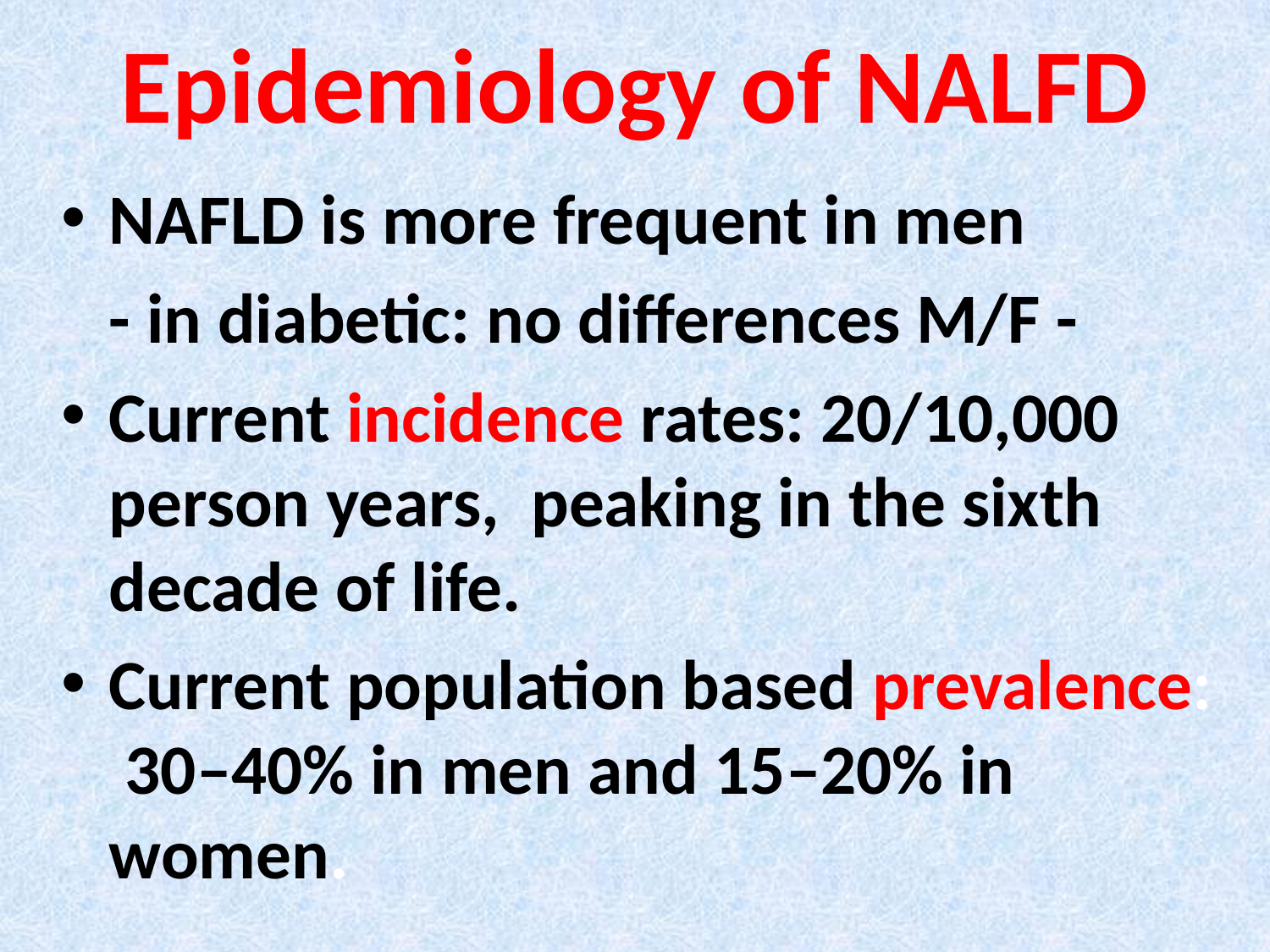

Epidemiology of NALFD
NAFLD is more frequent in men
   - in diabetic: no differences M/F -
Current incidence rates: 20/10,000 person years,  peaking in the sixth decade of life.
Current population based prevalence:   30–40% in men and 15–20% in women.